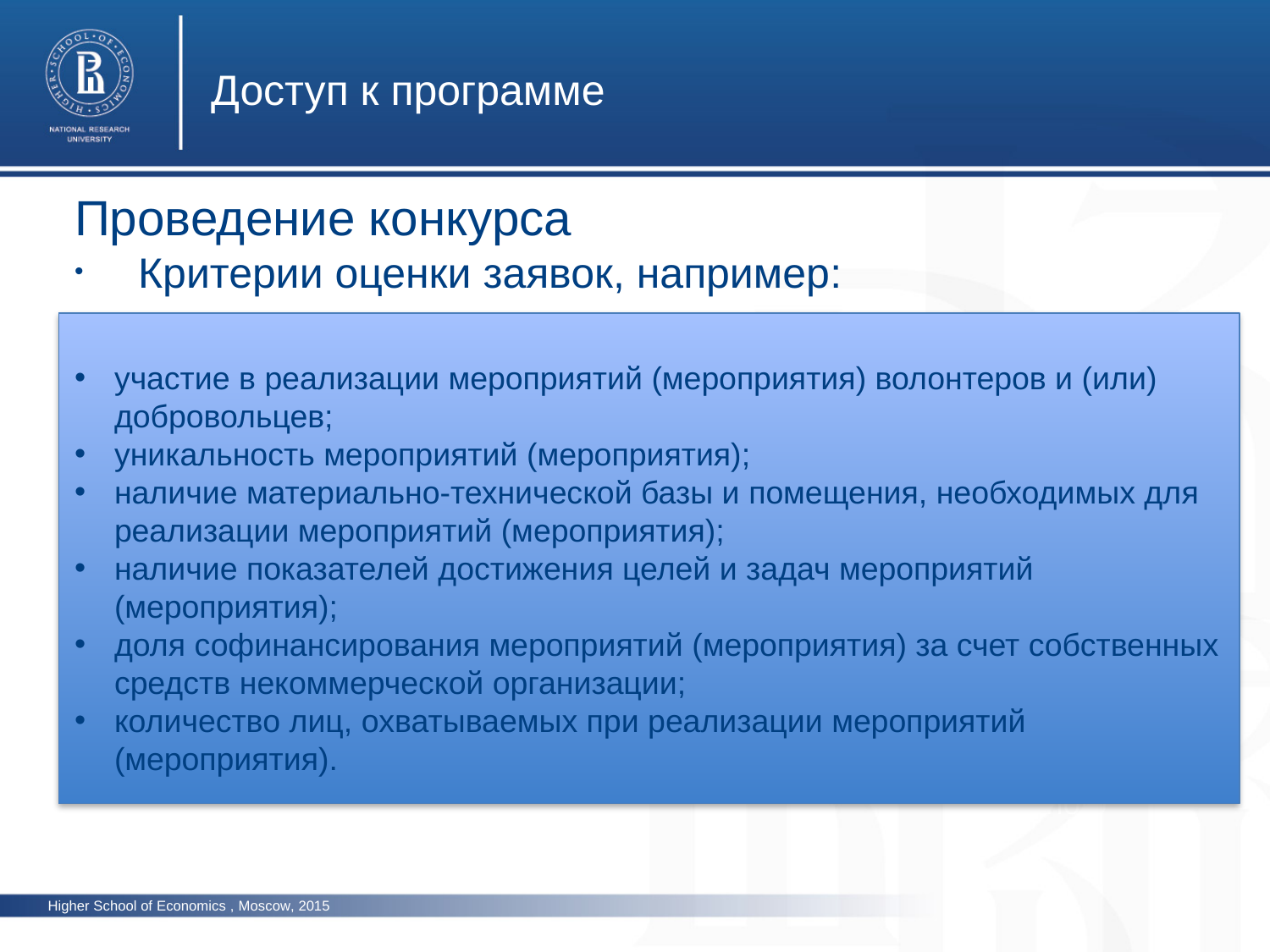

Доступ к программе
Проведение конкурса
Критерии оценки заявок, например:

участие в реализации мероприятий (мероприятия) волонтеров и (или) добровольцев;
уникальность мероприятий (мероприятия);
наличие материально-технической базы и помещения, необходимых для реализации мероприятий (мероприятия);
наличие показателей достижения целей и задач мероприятий (мероприятия);
доля софинансирования мероприятий (мероприятия) за счет собственных средств некоммерческой организации;
количество лиц, охватываемых при реализации мероприятий (мероприятия).

photo
photo
photo
Higher School of Economics , Moscow, 2015